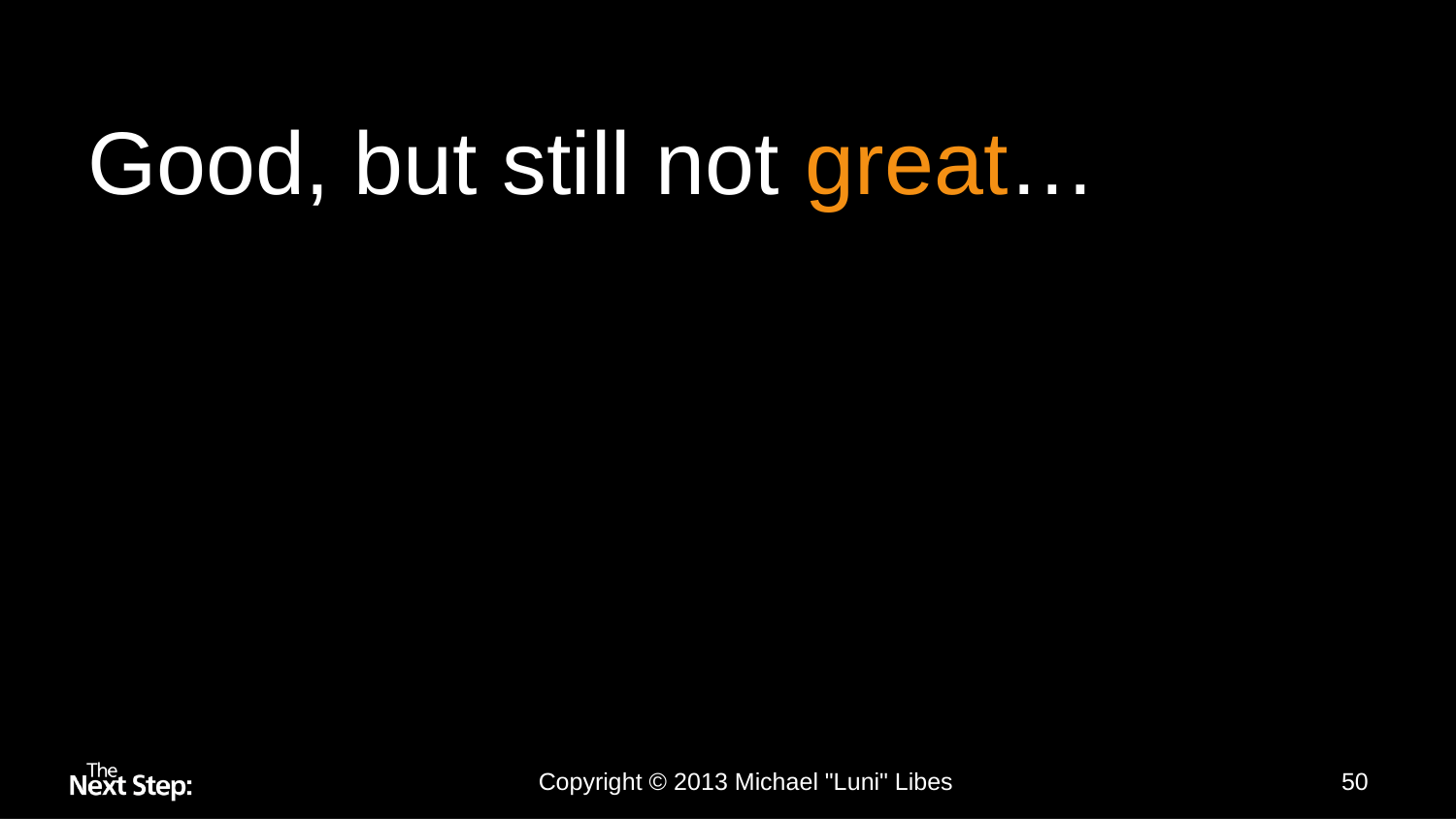

# Good, but still not great…
Copyright © 2013 Michael "Luni" Libes
50